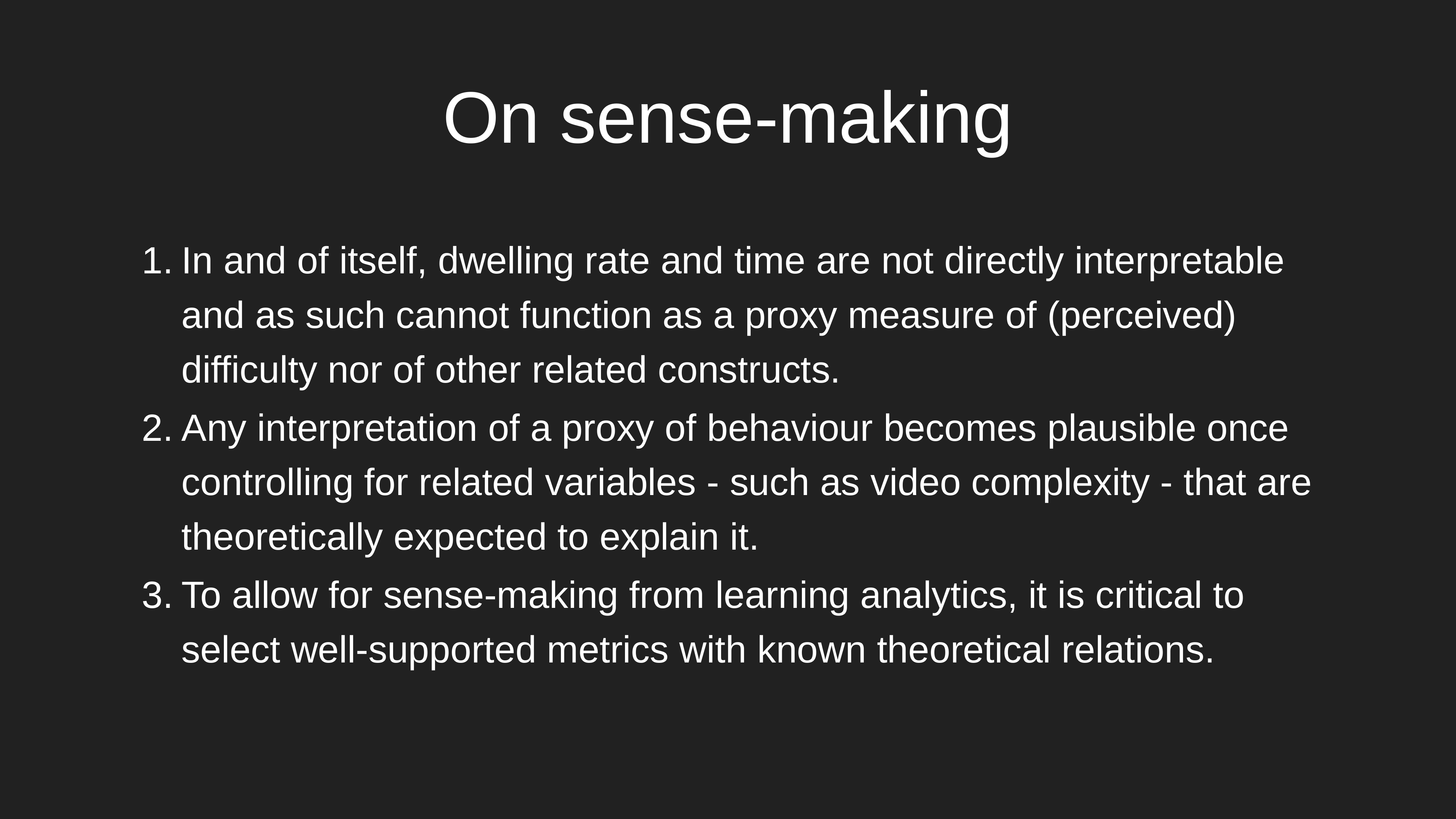

On sense-making
In and of itself, dwelling rate and time are not directly interpretable and as such cannot function as a proxy measure of (perceived) difficulty nor of other related constructs.
Any interpretation of a proxy of behaviour becomes plausible once controlling for related variables - such as video complexity - that are theoretically expected to explain it.
To allow for sense-making from learning analytics, it is critical to select well-supported metrics with known theoretical relations.